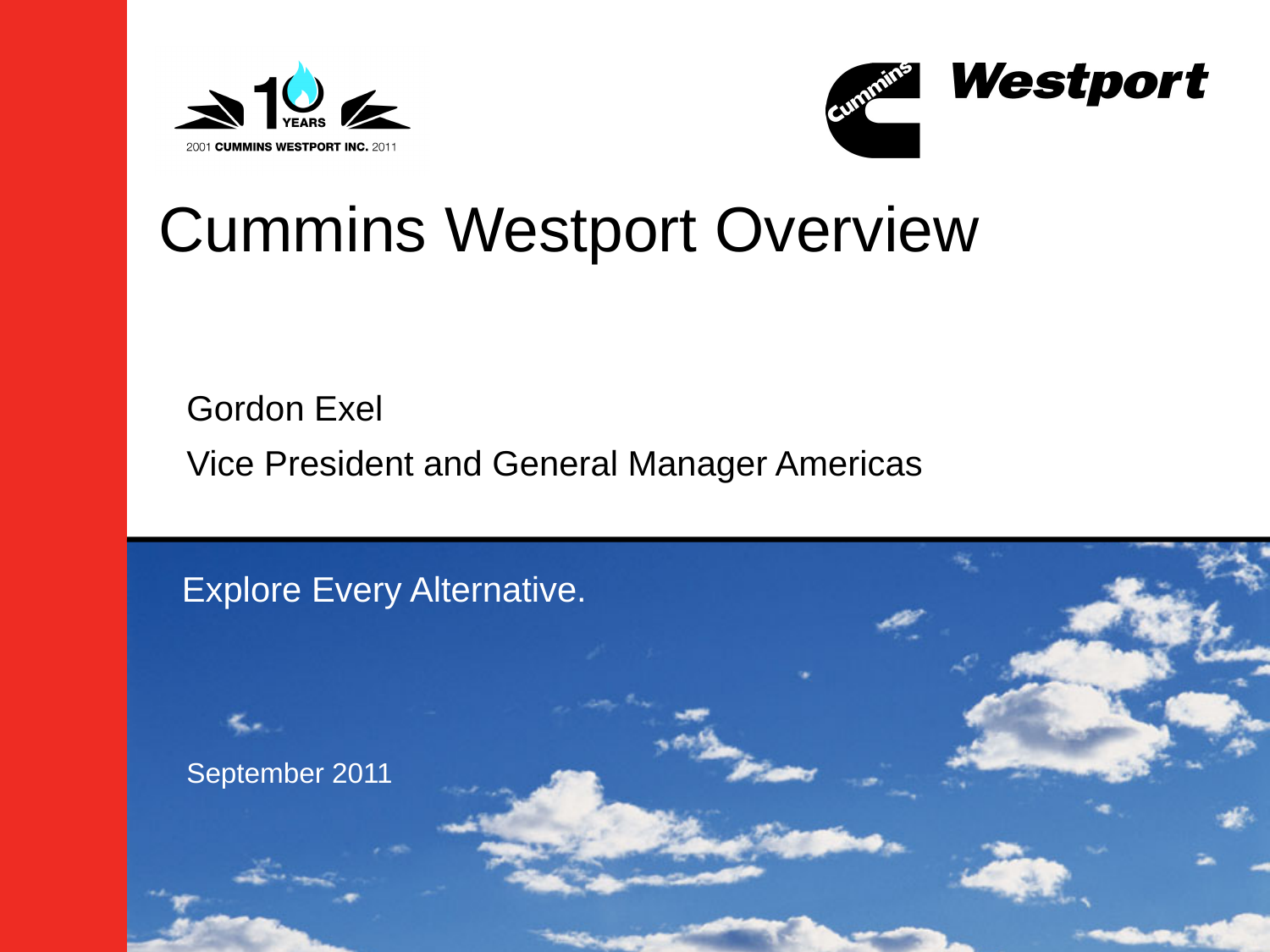

# Cummins Westport Overview
Gordon Exel
Vice President and General Manager Americas

September 2011